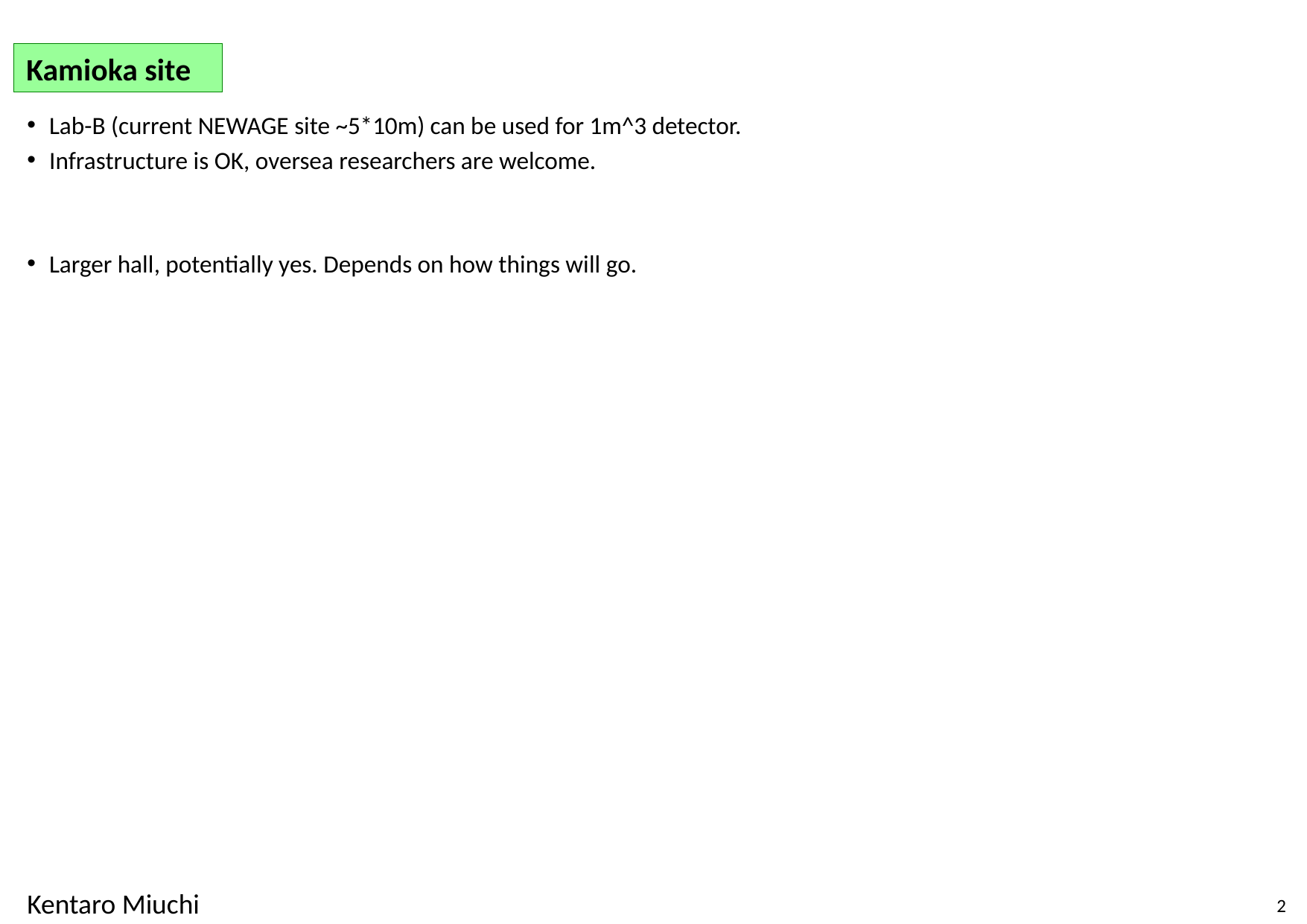

Kamioka site
Lab-B (current NEWAGE site ~5*10m) can be used for 1m^3 detector.
Infrastructure is OK, oversea researchers are welcome.

Larger hall, potentially yes. Depends on how things will go.

Kentaro Miuchi